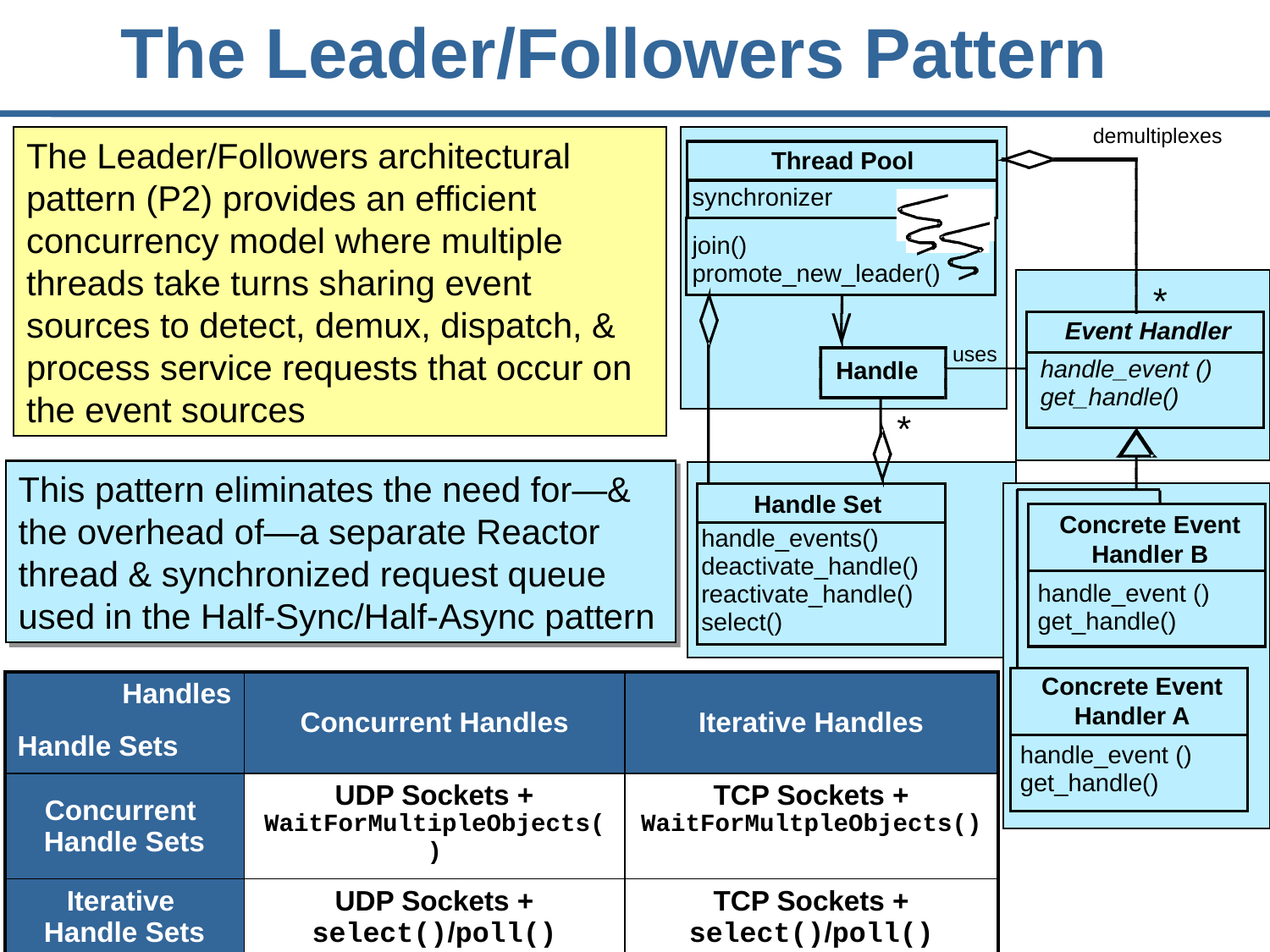

# The Leader/Followers Pattern
demultiplexes
Thread Pool

synchronizer

join()
promote_new_leader()

*

Event Handler

uses

handle_event ()
get_handle()

Handle

*

Handle Set

handle_events()
deactivate_handle()
reactivate_handle()
select()

Concrete Event Handler B

handle_event ()
get_handle()
Concrete Event Handler A

handle_event ()
get_handle()

The Leader/Followers architectural pattern (P2) provides an efficient concurrency model where multiple threads take turns sharing event sources to detect, demux, dispatch, & process service requests that occur on the event sources

This pattern eliminates the need for—& the overhead of—a separate Reactor thread & synchronized request queue used in the Half-Sync/Half-Async pattern

| Handles Handle Sets | Concurrent Handles | Iterative Handles |
| --- | --- | --- |
| Concurrent Handle Sets | UDP Sockets + WaitForMultipleObjects() | TCP Sockets + WaitForMultpleObjects() |
| Iterative Handle Sets | UDP Sockets + select()/poll() | TCP Sockets + select()/poll() |
157